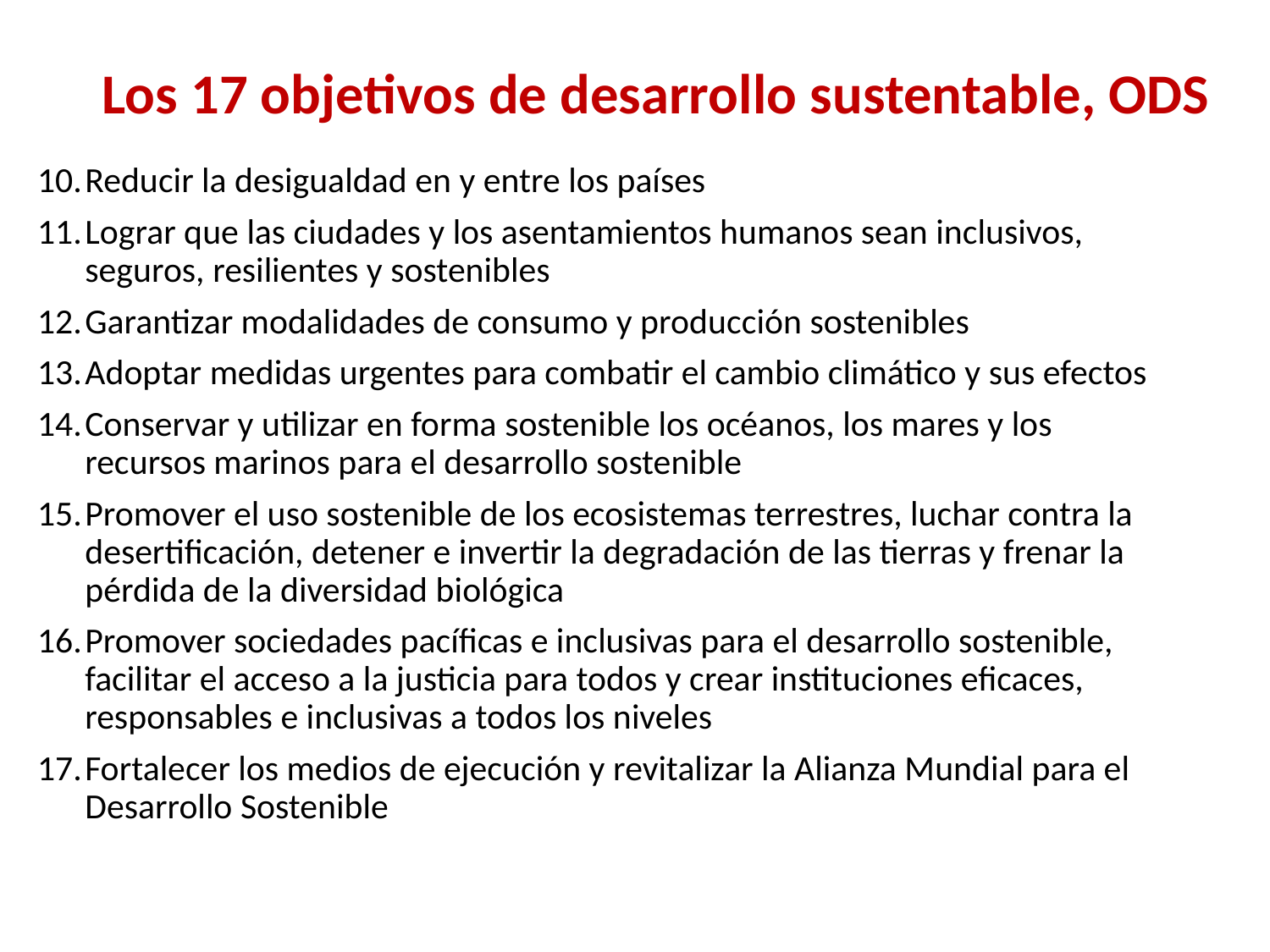

# Los 17 objetivos de desarrollo sustentable, ODS
Reducir la desigualdad en y entre los países
Lograr que las ciudades y los asentamientos humanos sean inclusivos, seguros, resilientes y sostenibles
Garantizar modalidades de consumo y producción sostenibles
Adoptar medidas urgentes para combatir el cambio climático y sus efectos
Conservar y utilizar en forma sostenible los océanos, los mares y los recursos marinos para el desarrollo sostenible
Promover el uso sostenible de los ecosistemas terrestres, luchar contra la desertificación, detener e invertir la degradación de las tierras y frenar la pérdida de la diversidad biológica
Promover sociedades pacíficas e inclusivas para el desarrollo sostenible, facilitar el acceso a la justicia para todos y crear instituciones eficaces, responsables e inclusivas a todos los niveles
Fortalecer los medios de ejecución y revitalizar la Alianza Mundial para el Desarrollo Sostenible